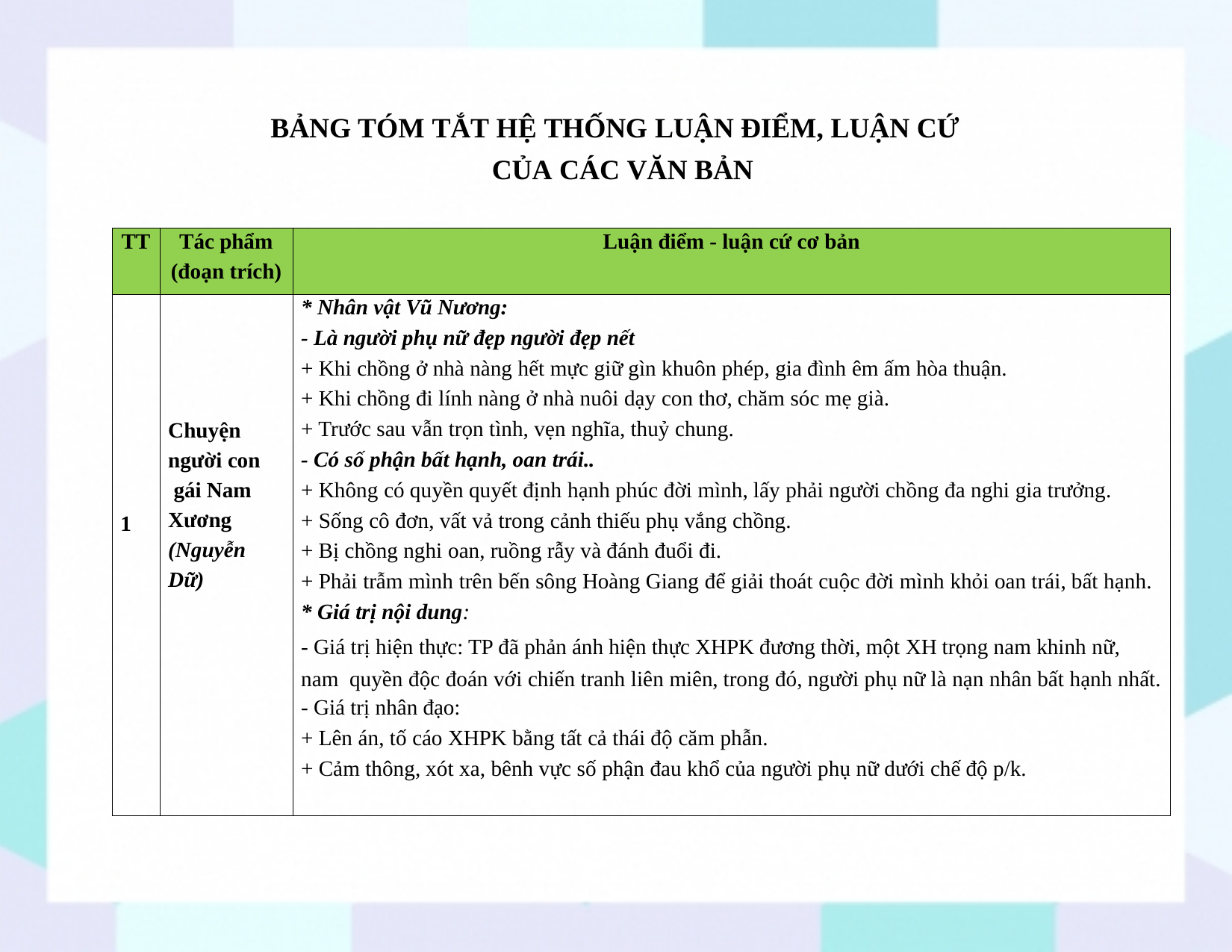

BẢNG TÓM TẮT HỆ THỐNG LUẬN ĐIỂM, LUẬN CỨ  CỦA CÁC VĂN BẢN
| TT | Tác phẩm (đoạn trích) | Luận điểm - luận cứ cơ bản |
| --- | --- | --- |
| 1 | Chuyện người con gái Nam Xương (Nguyễn Dữ) | \* Nhân vật Vũ Nương: - Là người phụ nữ đẹp người đẹp nết + Khi chồng ở nhà nàng hết mực giữ gìn khuôn phép, gia đình êm ấm hòa thuận. + Khi chồng đi lính nàng ở nhà nuôi dạy con thơ, chăm sóc mẹ già. + Trước sau vẫn trọn tình, vẹn nghĩa, thuỷ chung. - Có số phận bất hạnh, oan trái.. + Không có quyền quyết định hạnh phúc đời mình, lấy phải người chồng đa nghi gia trưởng. + Sống cô đơn, vất vả trong cảnh thiếu phụ vắng chồng. + Bị chồng nghi oan, ruồng rẫy và đánh đuổi đi. + Phải trẫm mình trên bến sông Hoàng Giang để giải thoát cuộc đời mình khỏi oan trái, bất hạnh. \* Giá trị nội dung: - Giá trị hiện thực: TP đã phản ánh hiện thực XHPK đương thời, một XH trọng nam khinh nữ, nam quyền độc đoán với chiến tranh liên miên, trong đó, người phụ nữ là nạn nhân bất hạnh nhất. - Giá trị nhân đạo: + Lên án, tố cáo XHPK bằng tất cả thái độ căm phẫn. + Cảm thông, xót xa, bênh vực số phận đau khổ của người phụ nữ dưới chế độ p/k. |